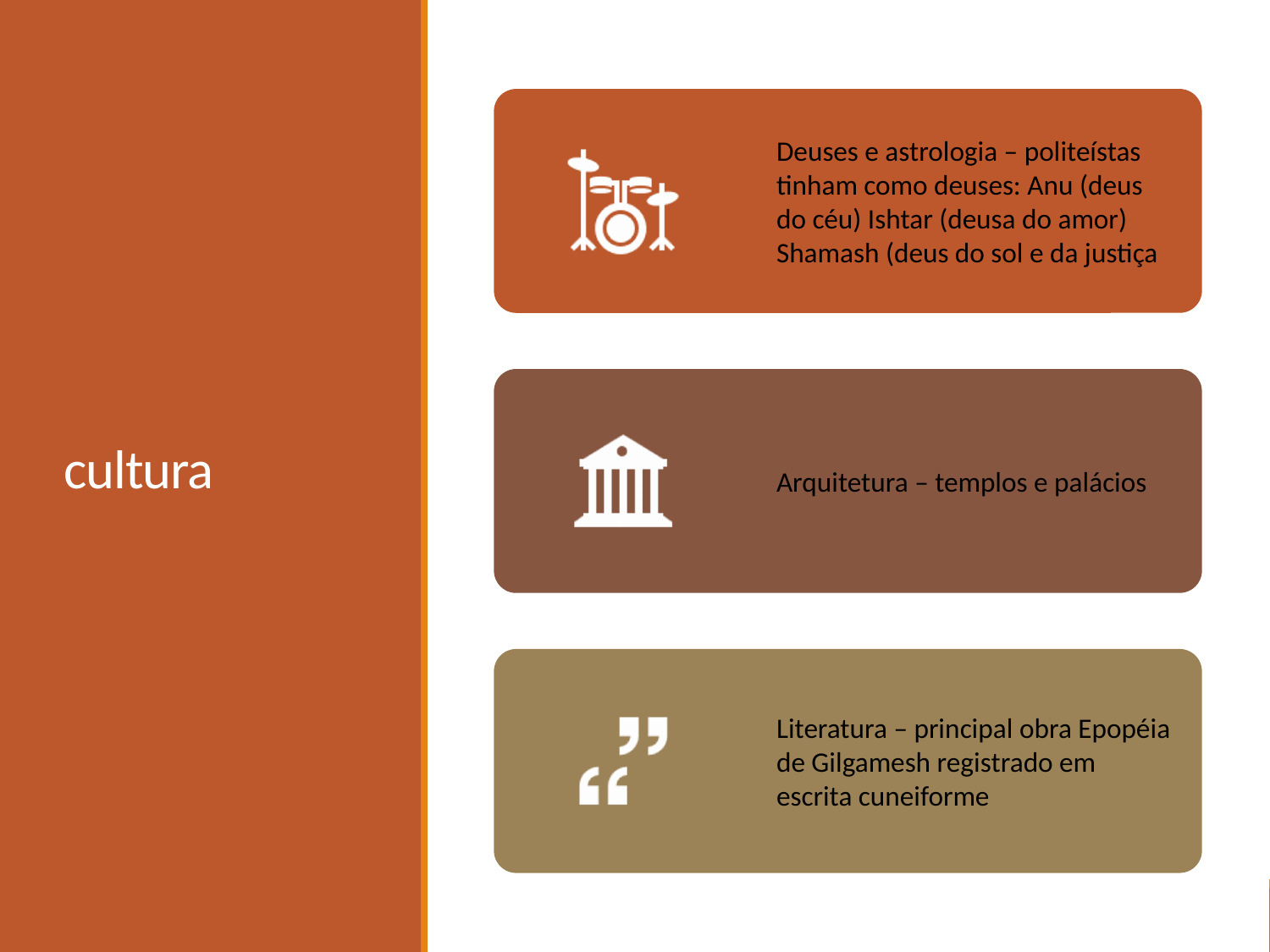

# cultura
Deuses e astrologia – politeístas tinham como deuses: Anu (deus do céu) Ishtar (deusa do amor) Shamash (deus do sol e da justiça
Arquitetura – templos e palácios
Literatura – principal obra Epopéia de Gilgamesh registrado em escrita cuneiforme